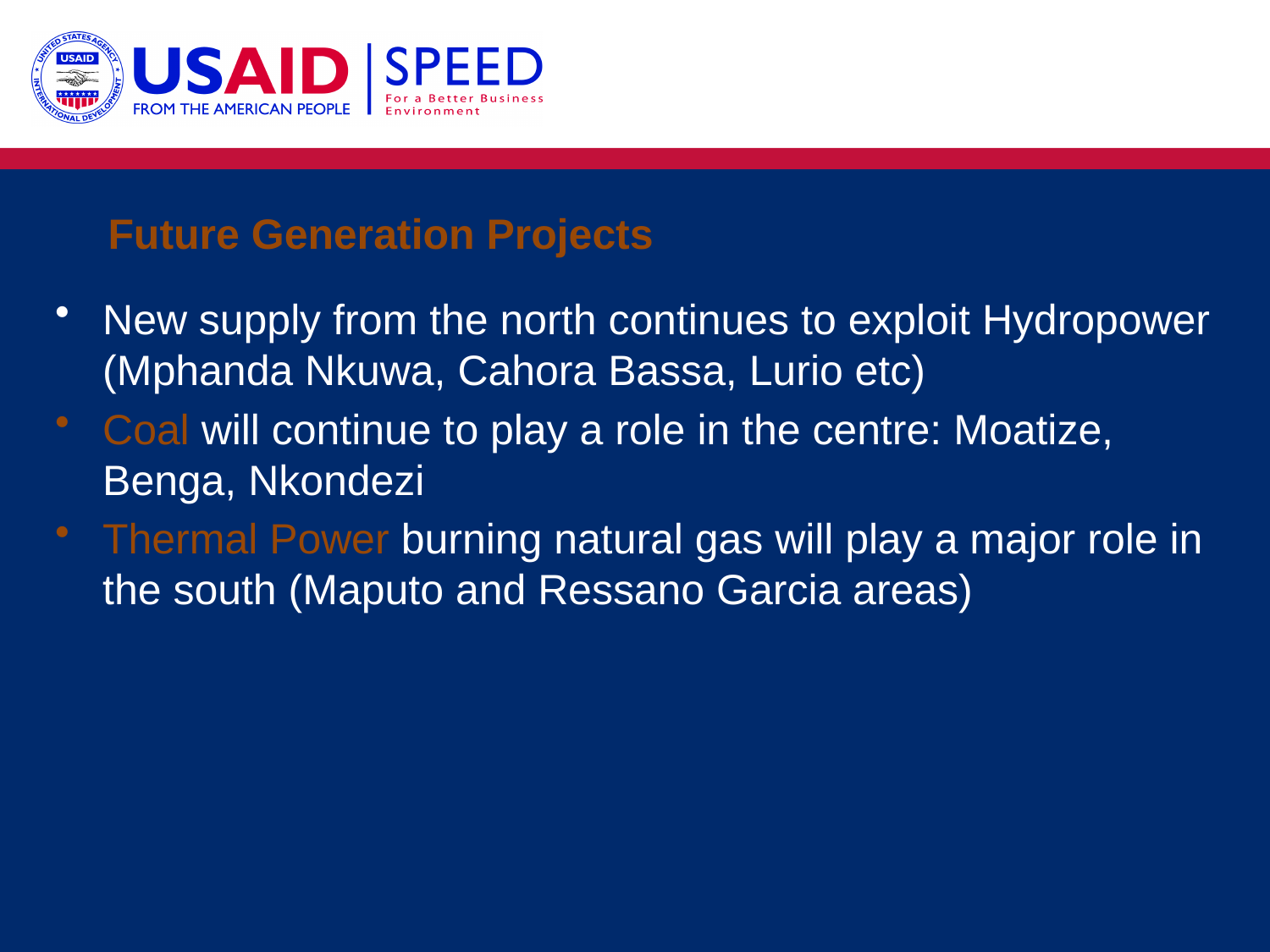

# Future Generation Projects
New supply from the north continues to exploit Hydropower (Mphanda Nkuwa, Cahora Bassa, Lurio etc)
Coal will continue to play a role in the centre: Moatize, Benga, Nkondezi
Thermal Power burning natural gas will play a major role in the south (Maputo and Ressano Garcia areas)